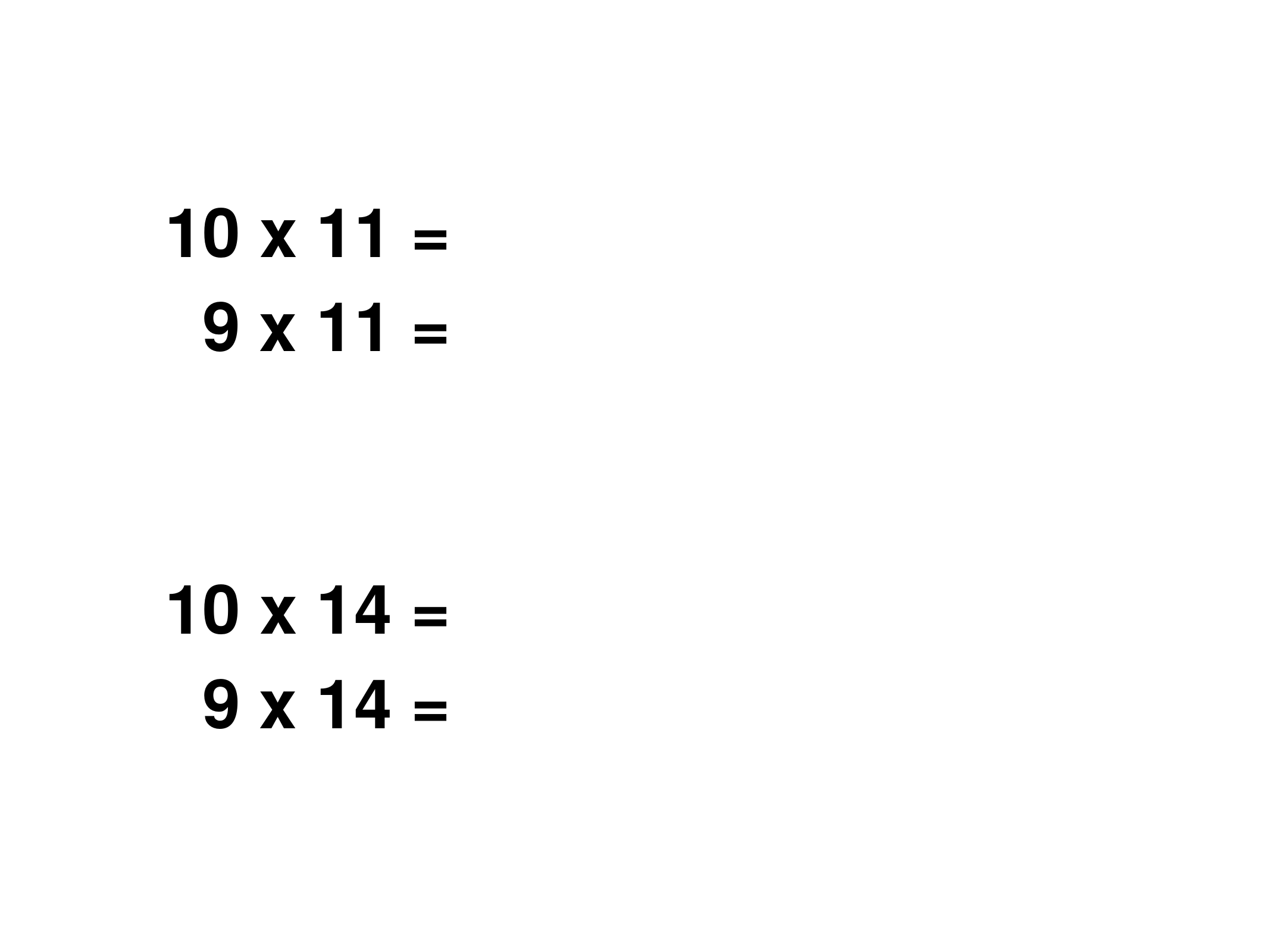

10 x 11 =
  9 x 11 =

10 x 14 =
  9 x 14 =